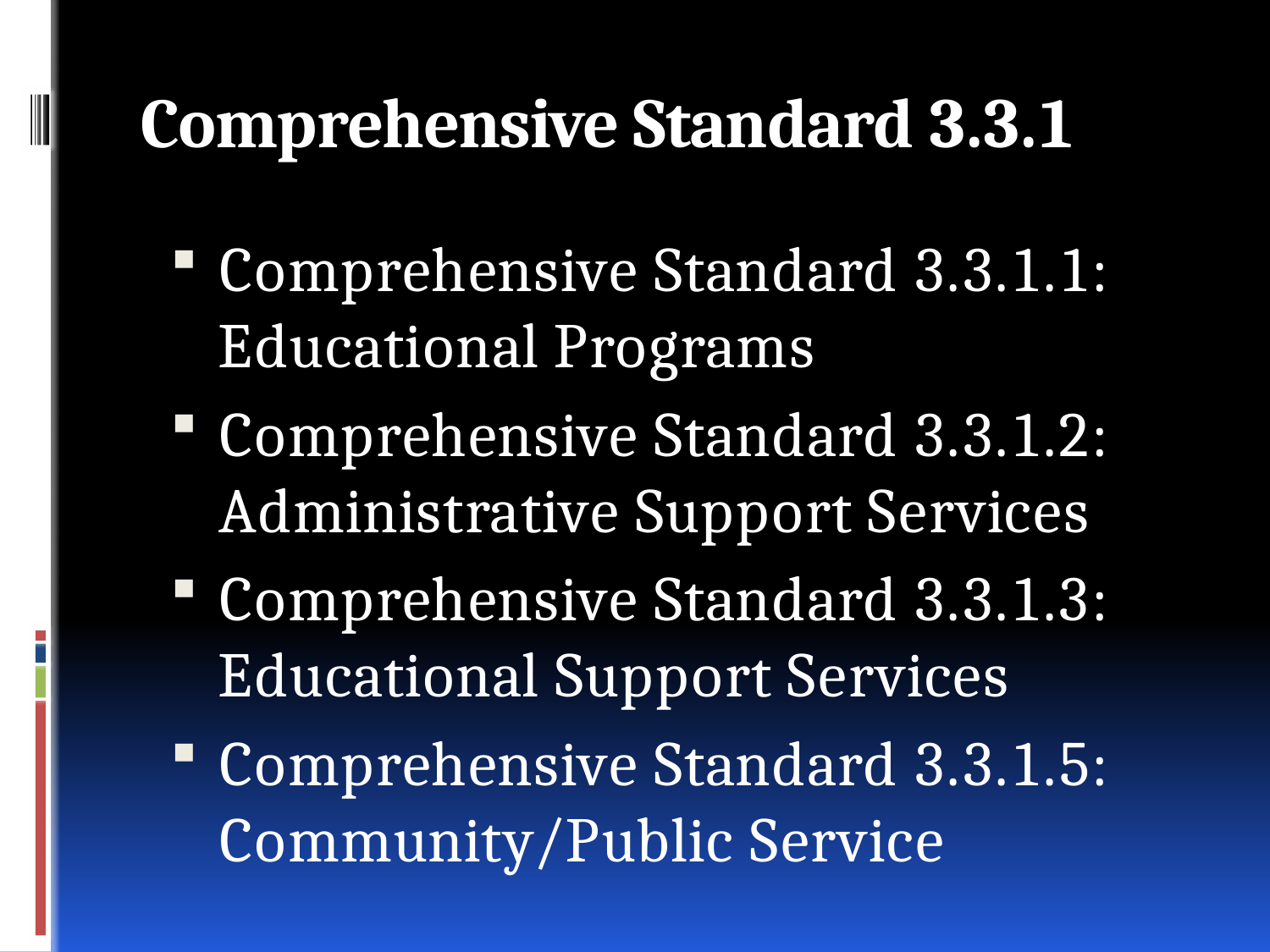

# Comprehensive Standard 3.3.1
Comprehensive Standard 3.3.1.1: Educational Programs
Comprehensive Standard 3.3.1.2: Administrative Support Services
Comprehensive Standard 3.3.1.3: Educational Support Services
Comprehensive Standard 3.3.1.5: Community/Public Service